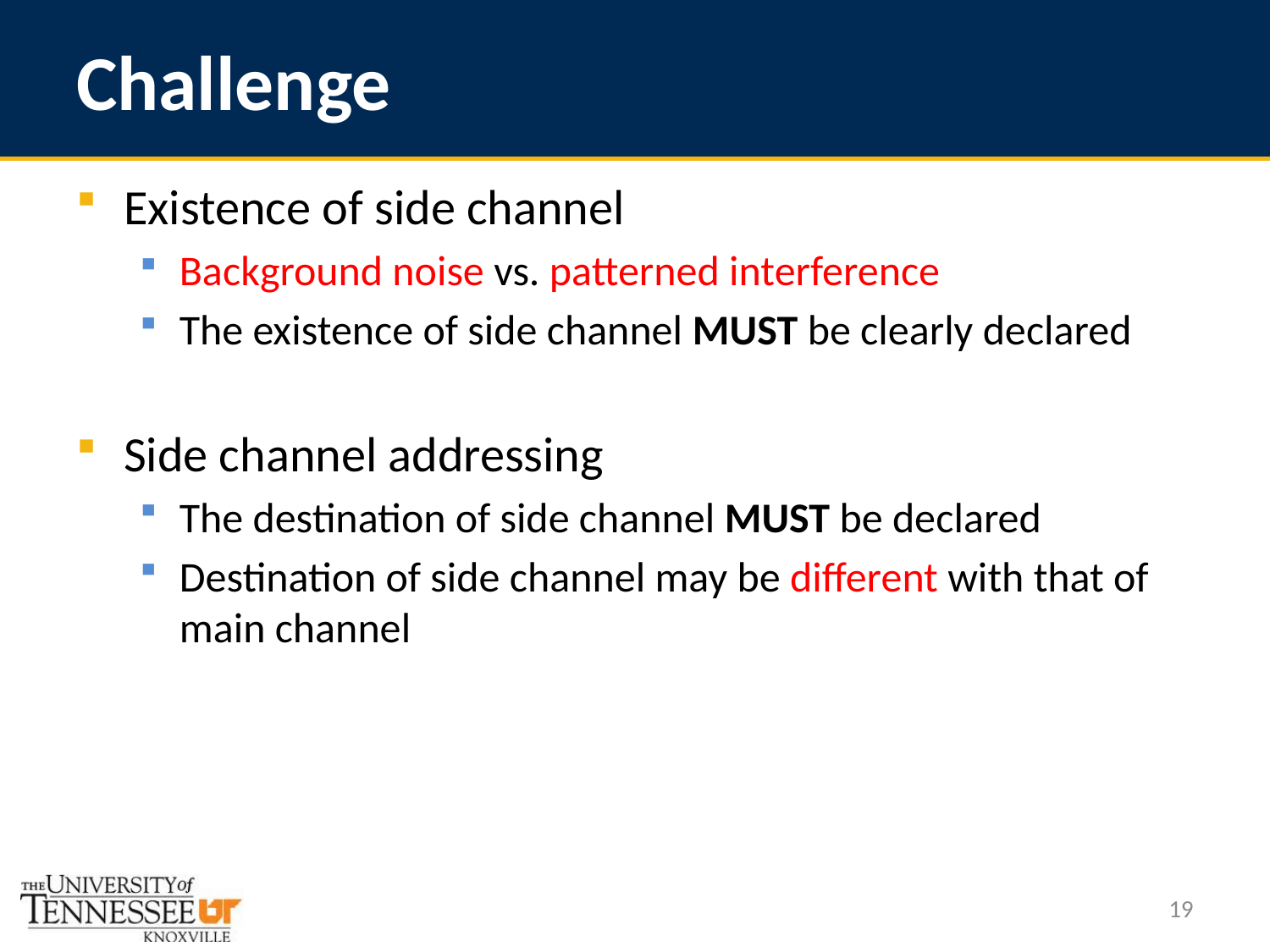

# Challenge
Existence of side channel
Background noise vs. patterned interference
The existence of side channel MUST be clearly declared

Side channel addressing
The destination of side channel MUST be declared
Destination of side channel may be different with that of main channel

19